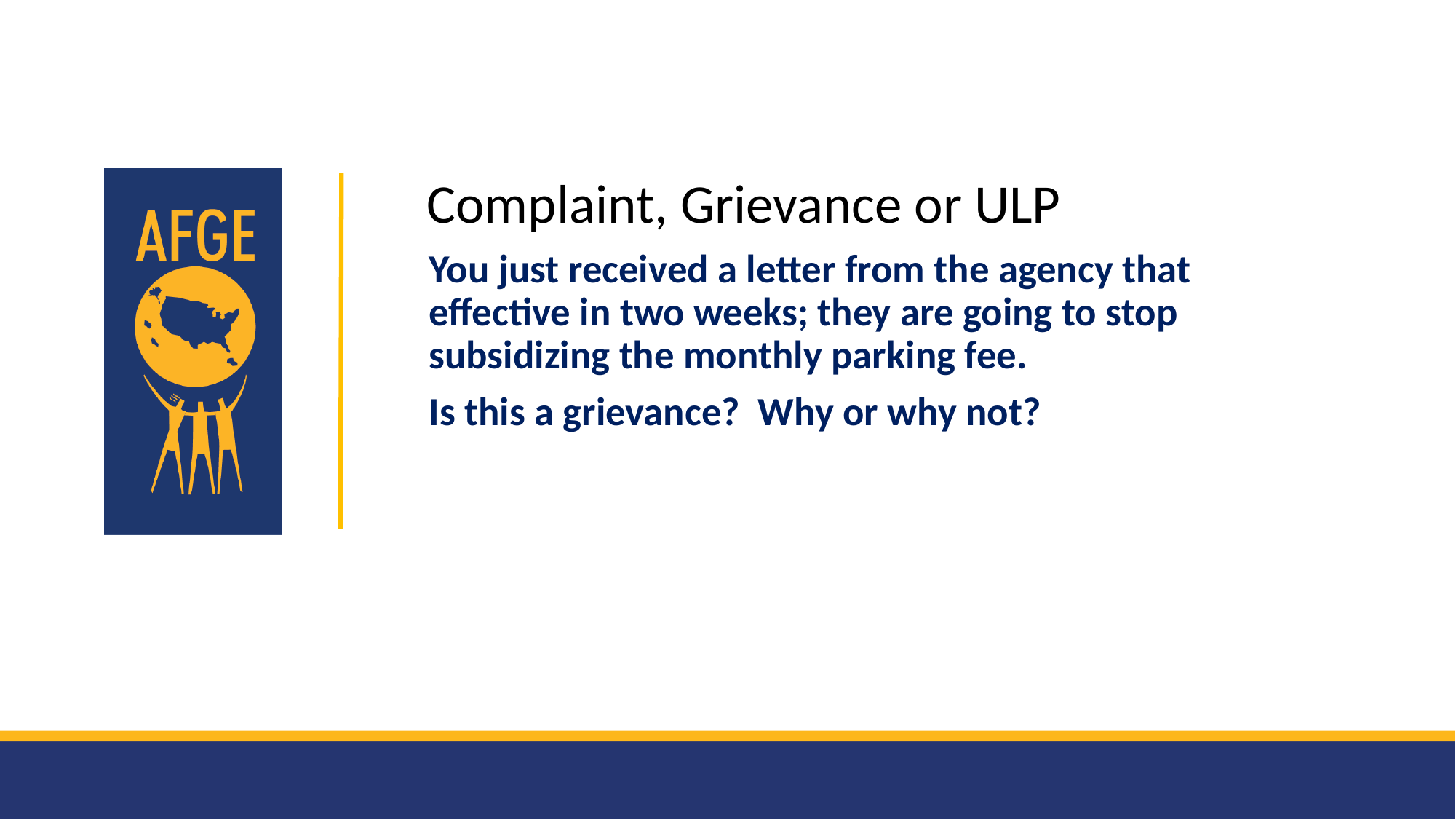

Complaint, Grievance or ULP
You just received a letter from the agency that effective in two weeks; they are going to stop subsidizing the monthly parking fee.
Is this a grievance?  Why or why not?